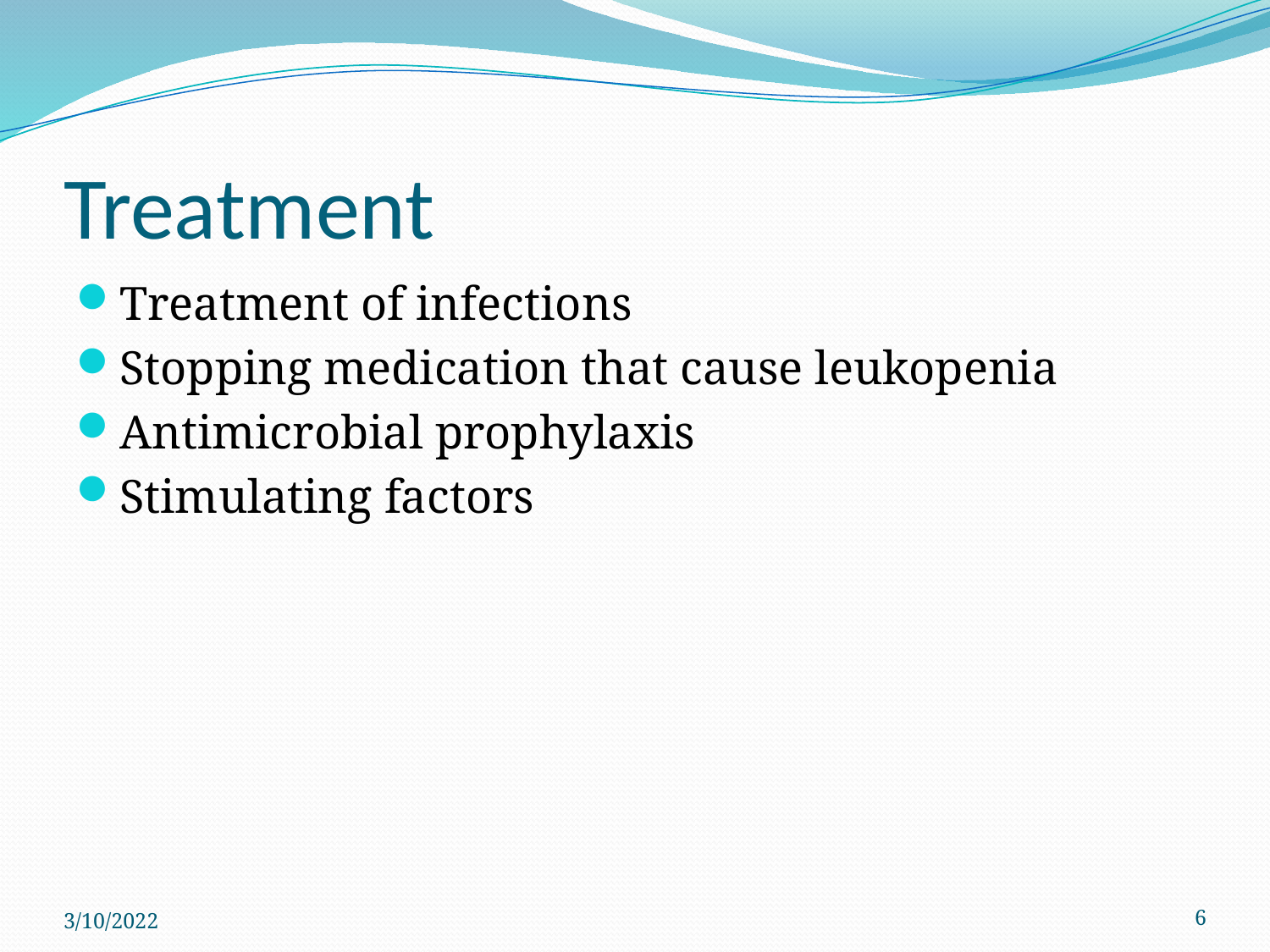

# Treatment
Treatment of infections
Stopping medication that cause leukopenia
Antimicrobial prophylaxis
Stimulating factors
3/10/2022
6